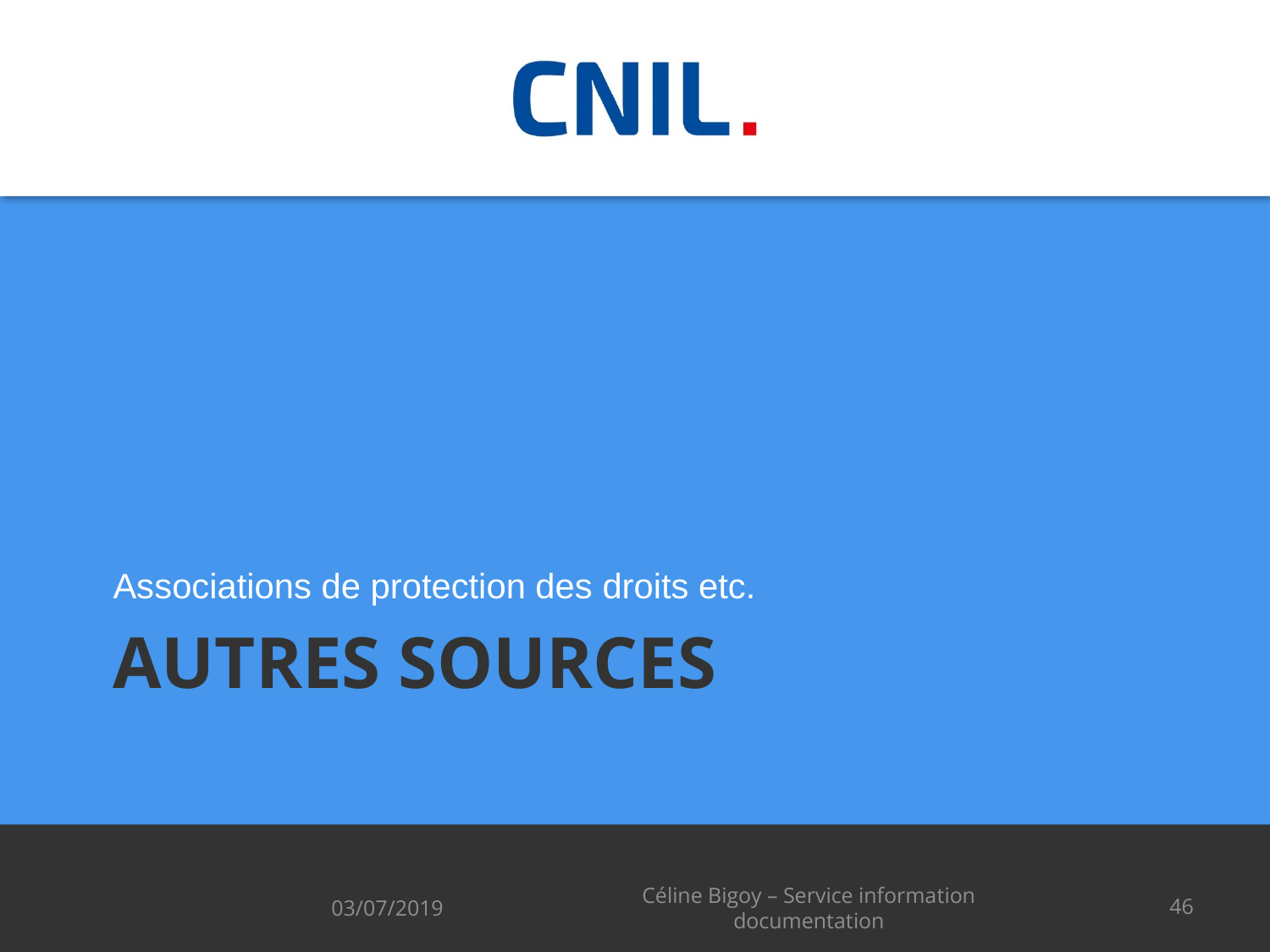

Associations de protection des droits etc.
# Autres sources
03/07/2019
Céline Bigoy – Service information documentation
46